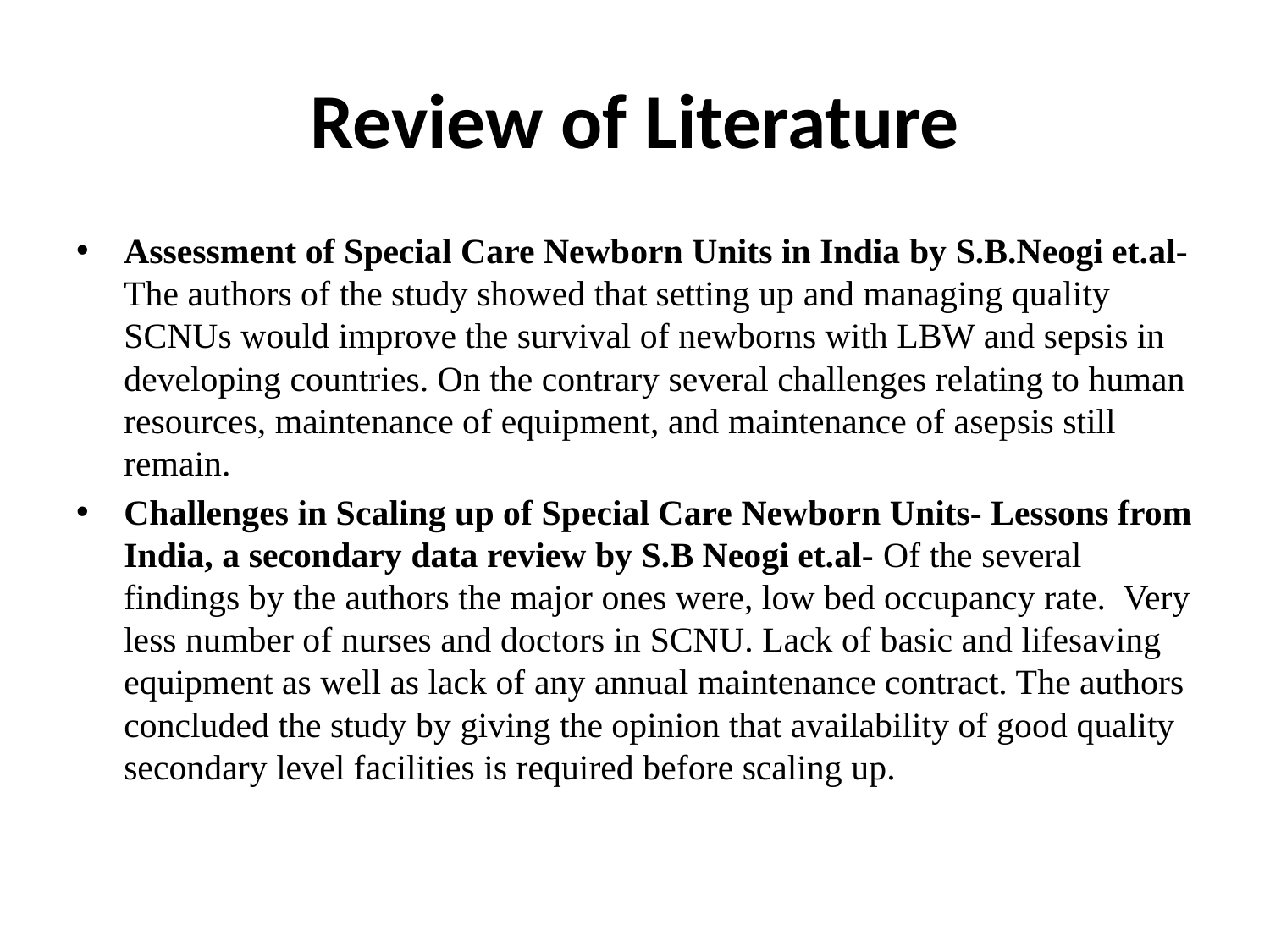

# Review of Literature
Assessment of Special Care Newborn Units in India by S.B.Neogi et.al- The authors of the study showed that setting up and managing quality SCNUs would improve the survival of newborns with LBW and sepsis in developing countries. On the contrary several challenges relating to human resources, maintenance of equipment, and maintenance of asepsis still remain.
Challenges in Scaling up of Special Care Newborn Units- Lessons from India, a secondary data review by S.B Neogi et.al- Of the several findings by the authors the major ones were, low bed occupancy rate.  Very less number of nurses and doctors in SCNU. Lack of basic and lifesaving equipment as well as lack of any annual maintenance contract. The authors concluded the study by giving the opinion that availability of good quality secondary level facilities is required before scaling up.